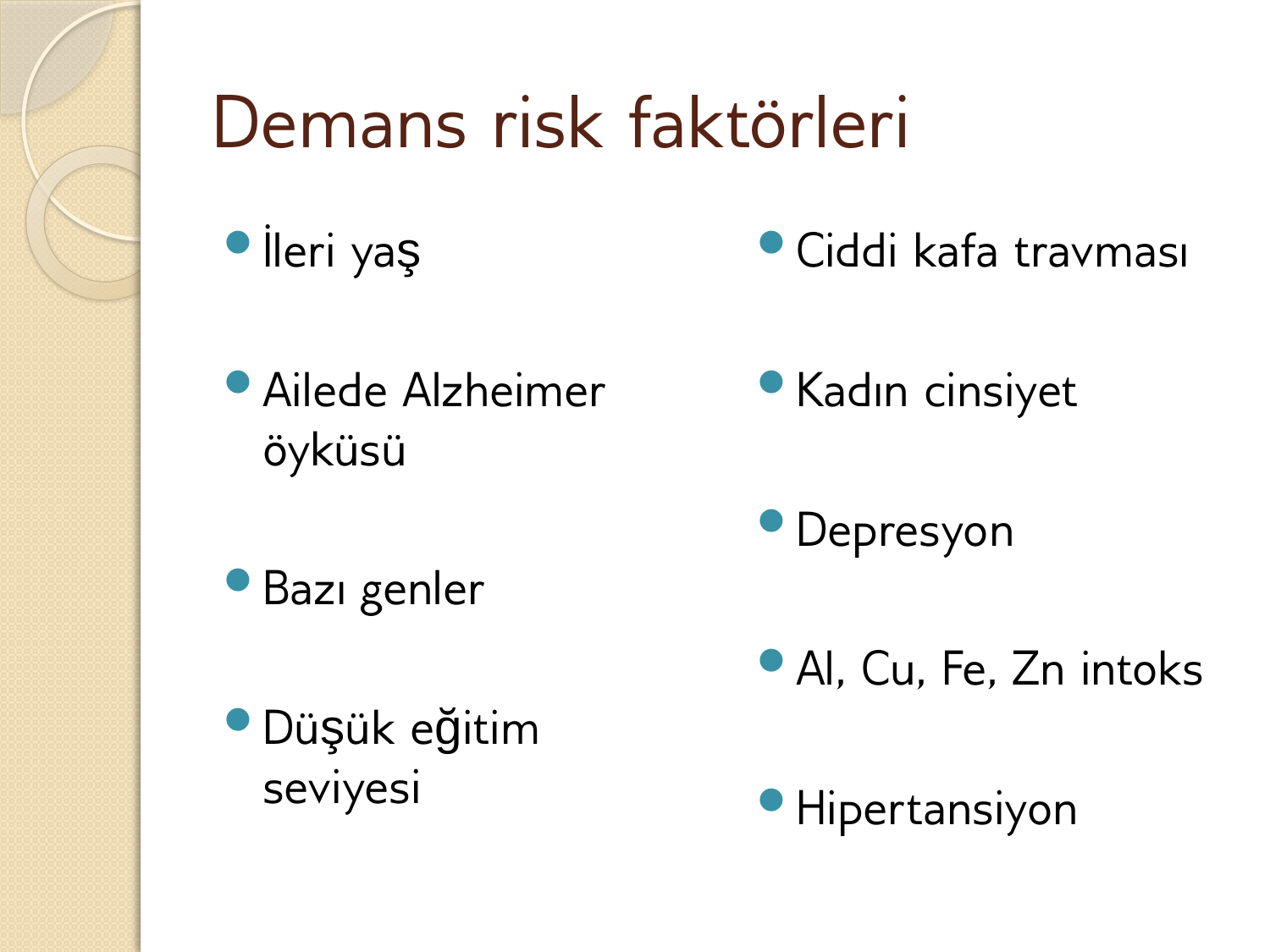

# Demans risk faktörleri
İleri yaş

Ailede Alzheimer öyküsü

Bazı genler

Düşük eğitim seviyesi
Ciddi kafa travması

Kadın cinsiyet

Depresyon

Al, Cu, Fe, Zn intoks

Hipertansiyon